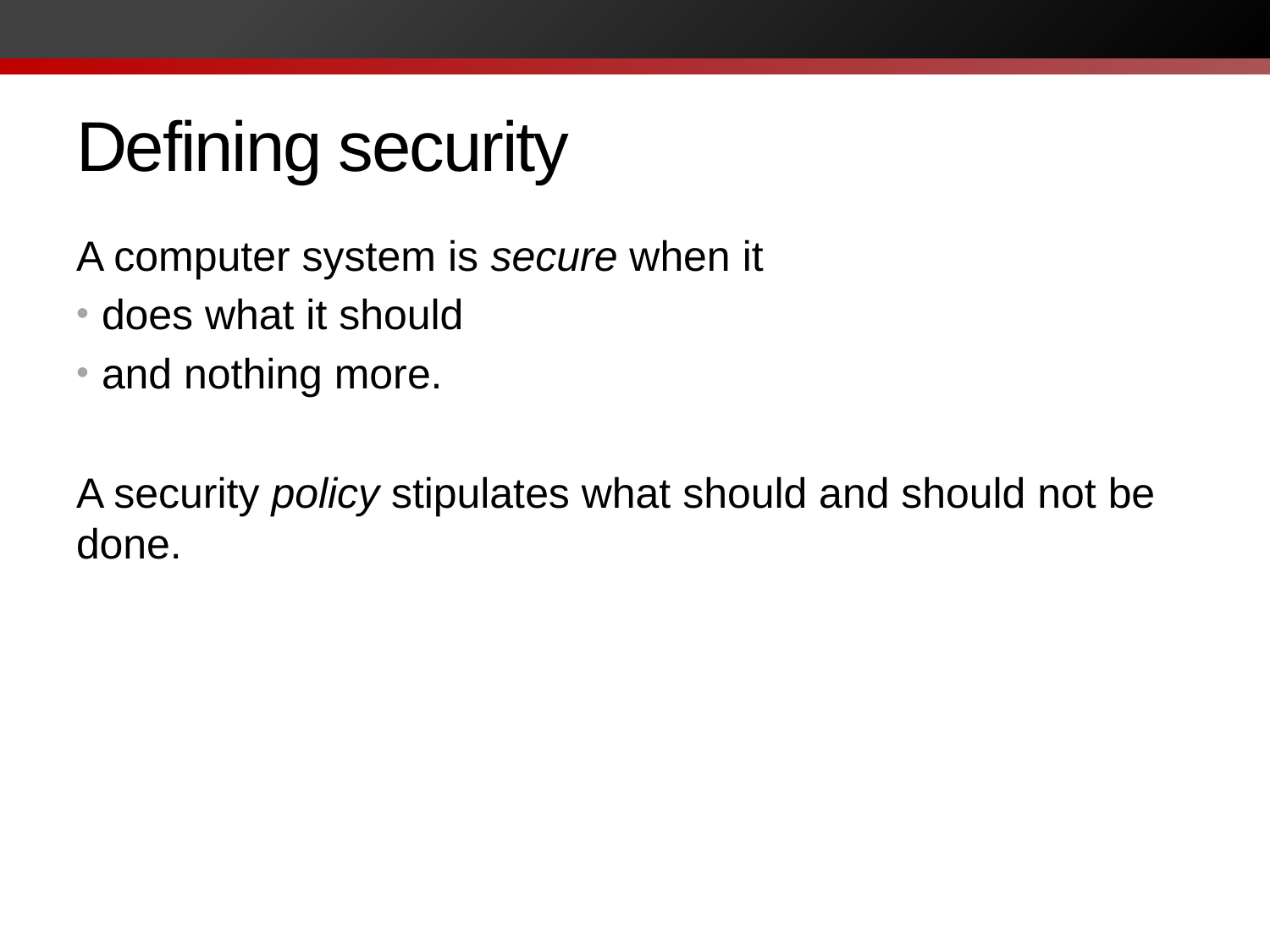

# Defining security
A computer system is secure when it
does what it should
and nothing more.

A security policy stipulates what should and should not be done.